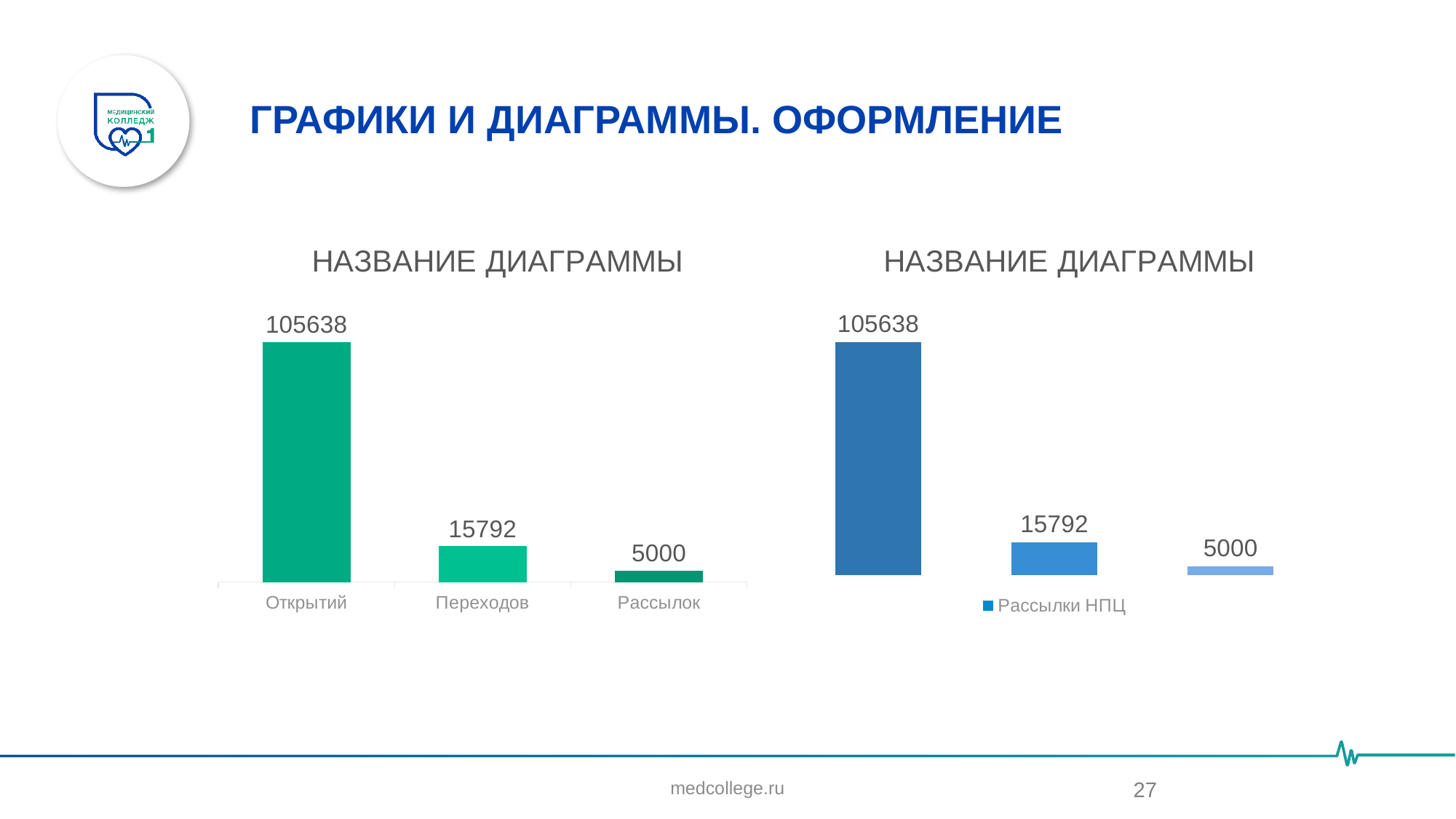

# ГРАФИКИ И ДИАГРАММЫ. ОФОРМЛЕНИЕ

### Chart: НАЗВАНИЕ ДИАГРАММЫ

| Category | Рассылки НПЦ |
|---|---|
| Открытий | 105638.0 |
| Переходов | 15792.0 |
| Рассылок | 5000.0 |

### Chart: НАЗВАНИЕ ДИАГРАММЫ

| Category | Рассылки НПЦ |
|---|---|
| Открытий | 105638.0 |
| Переходов | 15792.0 |
| Рассылок | 5000.0 |
27
medcollege.ru